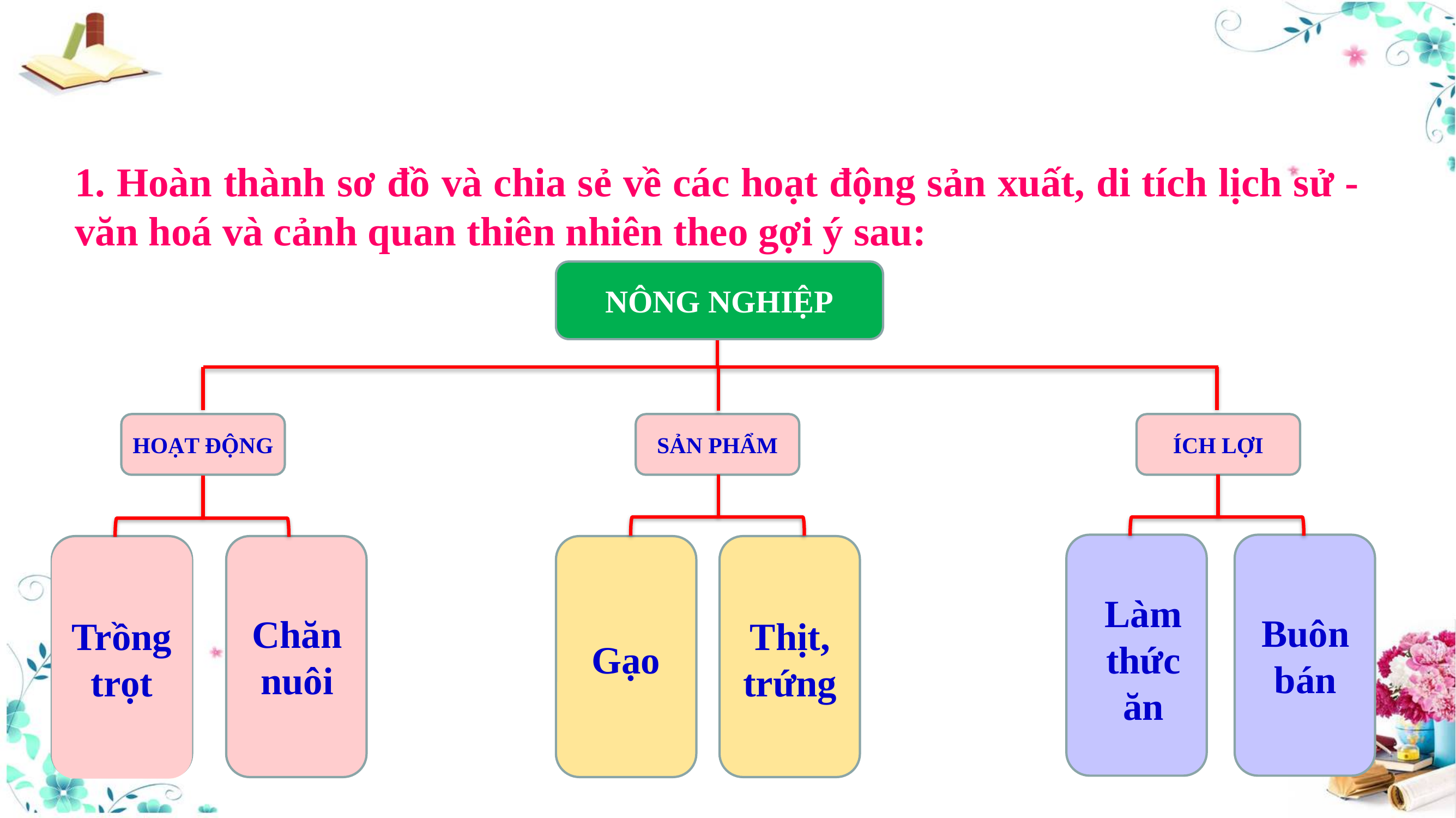

1. Hoàn thành sơ đồ và chia sẻ về các hoạt động sản xuất, di tích lịch sử - văn hoá và cảnh quan thiên nhiên theo gợi ý sau:
NÔNG NGHIỆP
HOẠT ĐỘNG
SẢN PHẨM
ÍCH LỢI

?
?
?
?
?
?
Trồng
trọt
Buôn bán
Chăn nuôi
Thịt, trứng
Gạo
Làm thức ăn